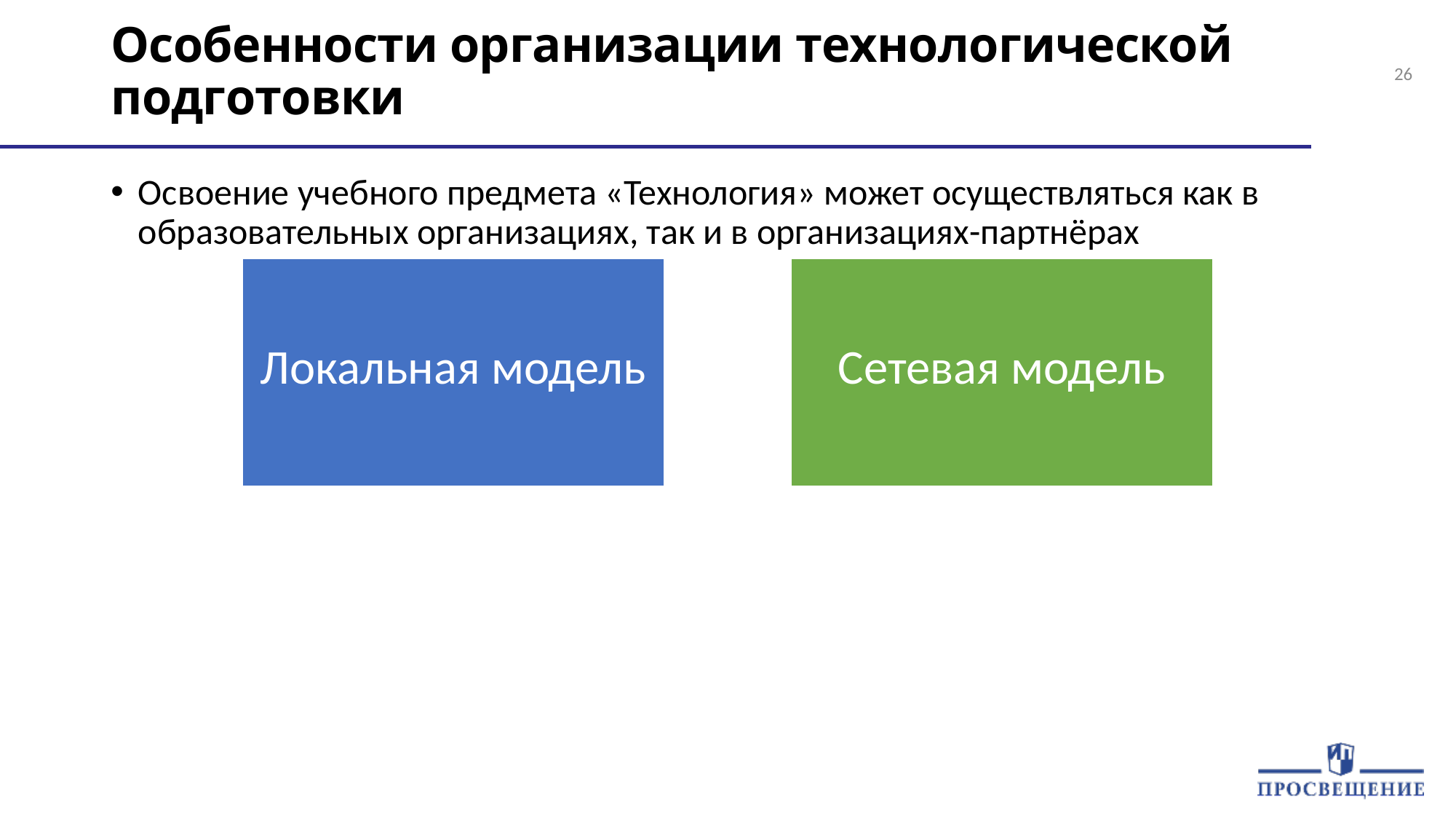

# Особенности организации технологической подготовки
Освоение учебного предмета «Технология» может осуществляться как в образовательных организациях, так и в организациях-партнёрах
Локальная модель
Сетевая модель